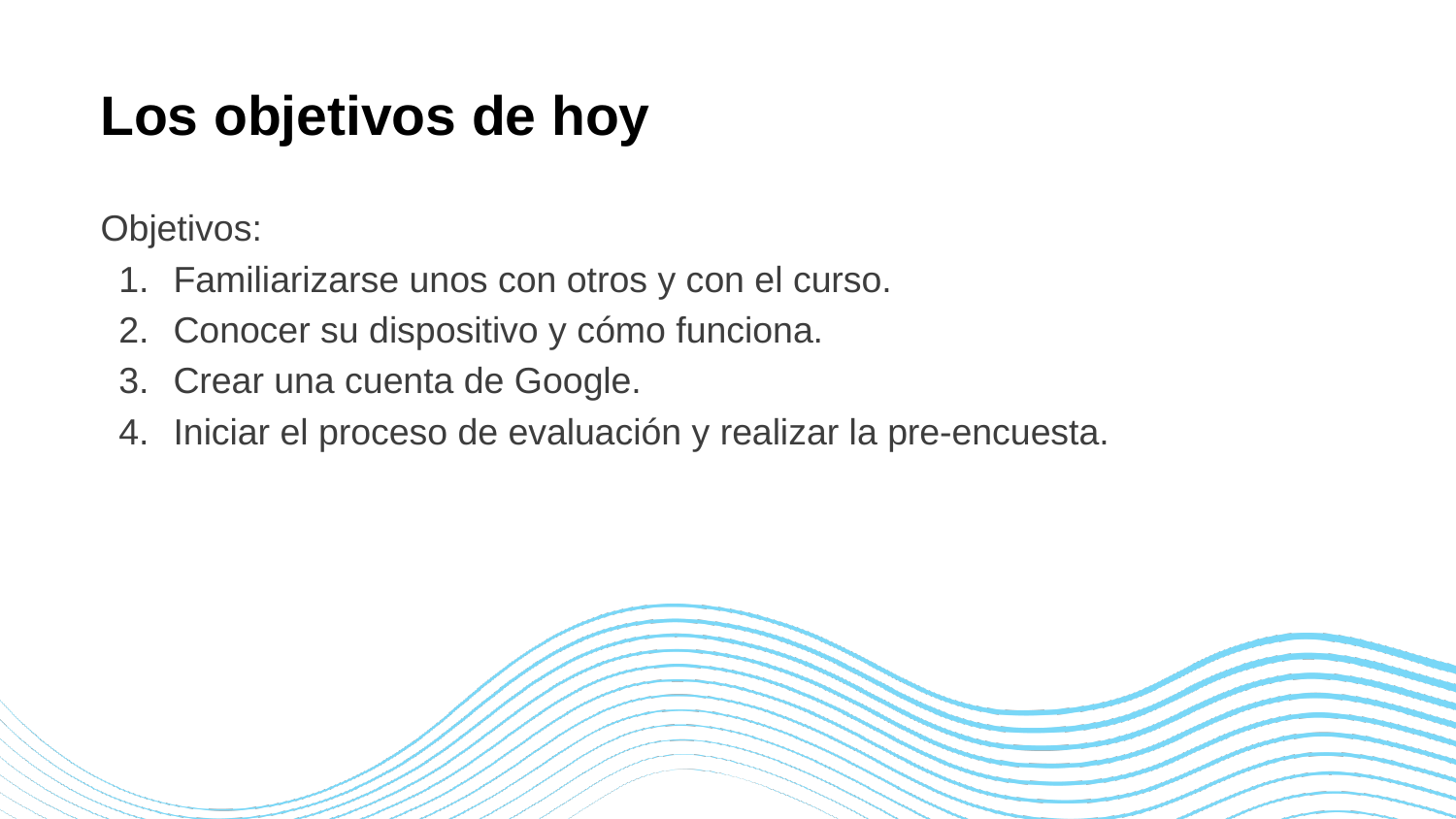

# Los objetivos de hoy
Objetivos:
Familiarizarse unos con otros y con el curso.
Conocer su dispositivo y cómo funciona.
Crear una cuenta de Google.
Iniciar el proceso de evaluación y realizar la pre-encuesta.